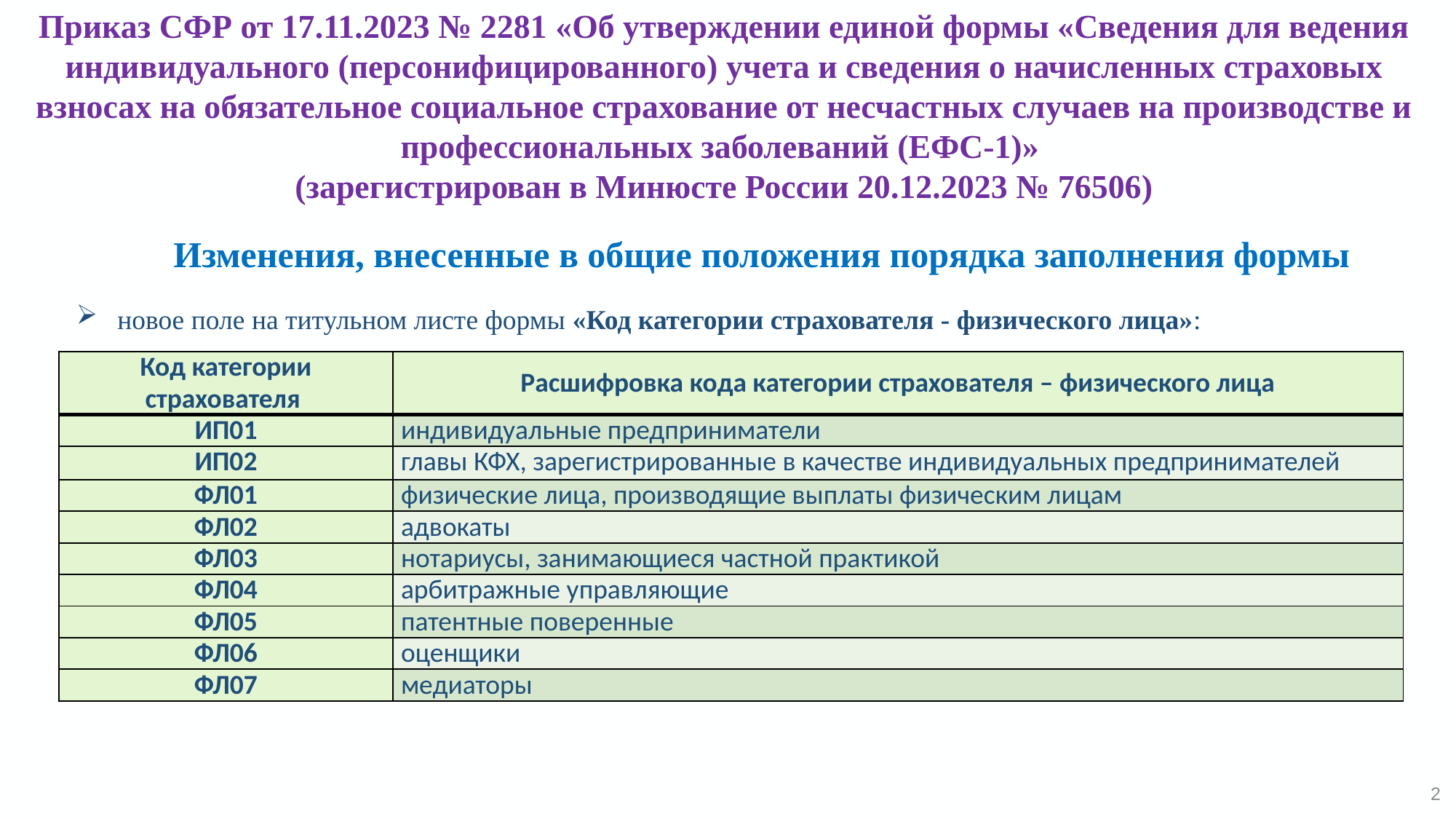

Приказ СФР от 17.11.2023 № 2281 «Об утверждении единой формы «Сведения для ведения индивидуального (персонифицированного) учета и сведения о начисленных страховых взносах на обязательное социальное страхование от несчастных случаев на производстве и профессиональных заболеваний (ЕФС-1)»
(зарегистрирован в Минюсте России 20.12.2023 № 76506)

      Изменения, внесенные в общие положения порядка заполнения формы
новое поле на титульном листе формы «Код категории страхователя - физического лица»:
| Код категории страхователя | Расшифровка кода категории страхователя – физического лица |
| --- | --- |
| ИП01 | индивидуальные предприниматели |
| ИП02 | главы КФХ, зарегистрированные в качестве индивидуальных предпринимателей |
| ФЛ01 | физические лица, производящие выплаты физическим лицам |
| ФЛ02 | адвокаты |
| ФЛ03 | нотариусы, занимающиеся частной практикой |
| ФЛ04 | арбитражные управляющие |
| ФЛ05 | патентные поверенные |
| ФЛ06 | оценщики |
| ФЛ07 | медиаторы |
2